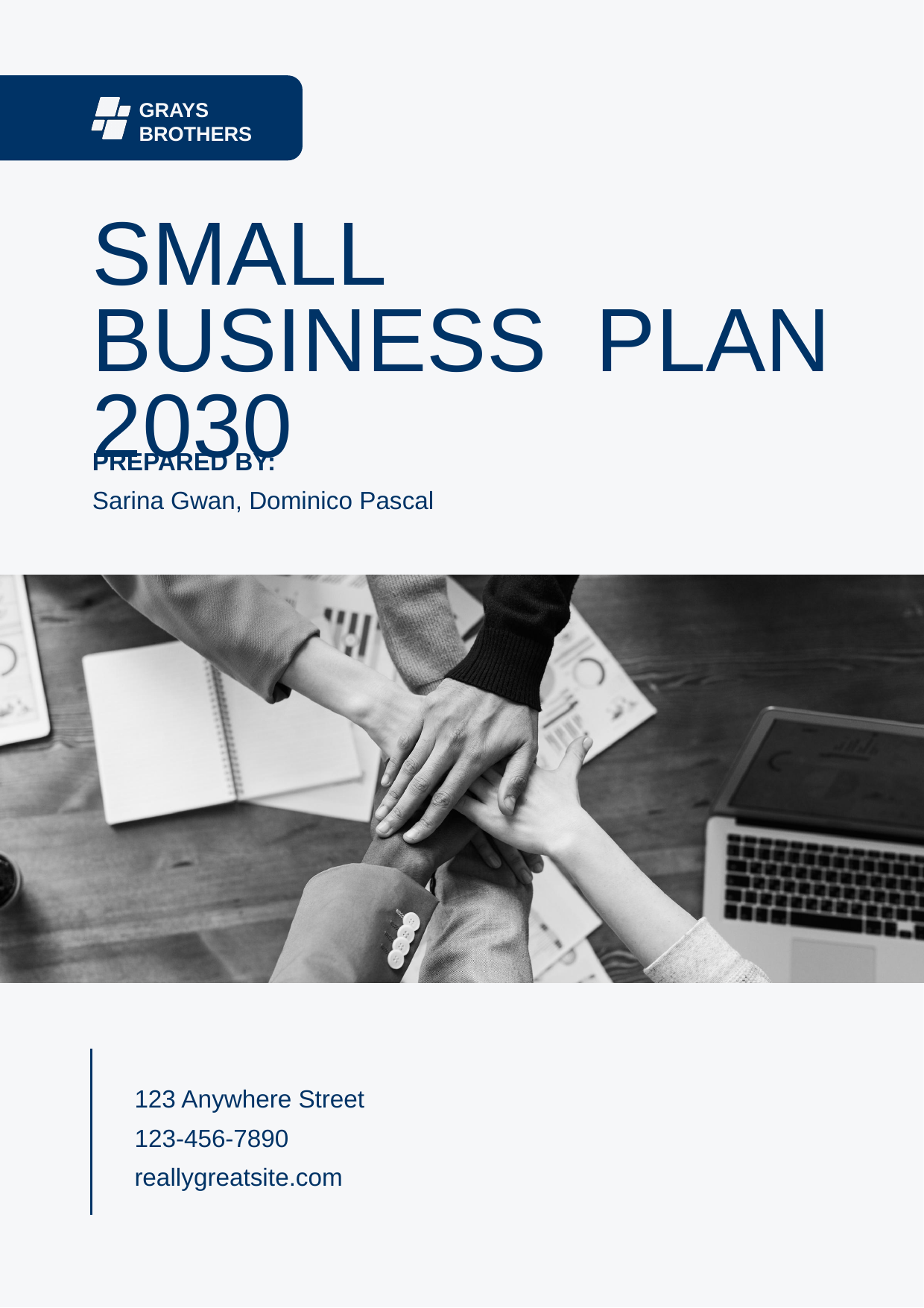

GRAYS BROTHERS

SMALL BUSINESS PLAN 2030
PREPARED BY:
Sarina Gwan, Dominico Pascal

123 Anywhere Street
123-456-7890
reallygreatsite.com